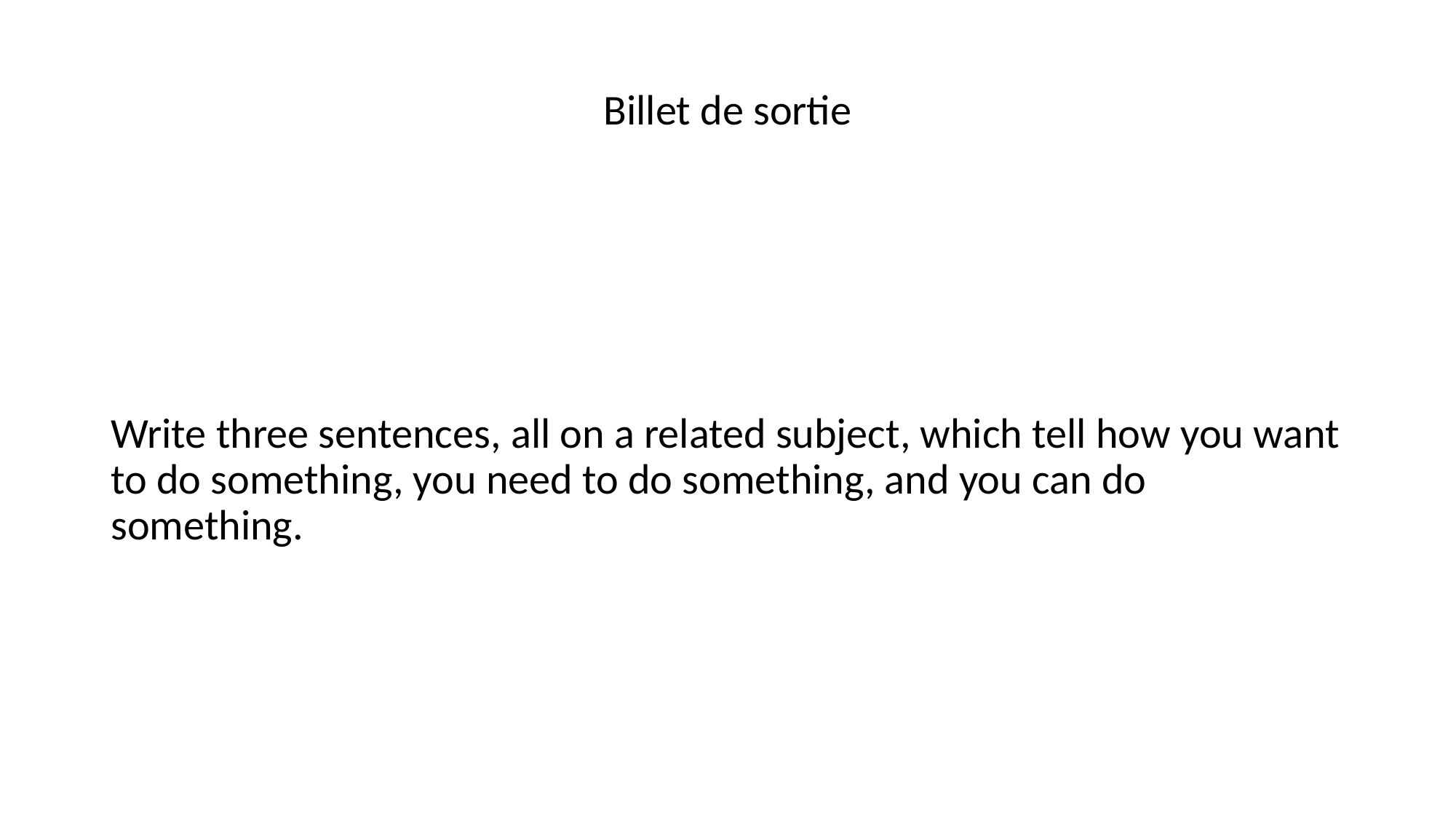

# Billet de sortie

Write three sentences, all on a related subject, which tell how you want to do something, you need to do something, and you can do something.